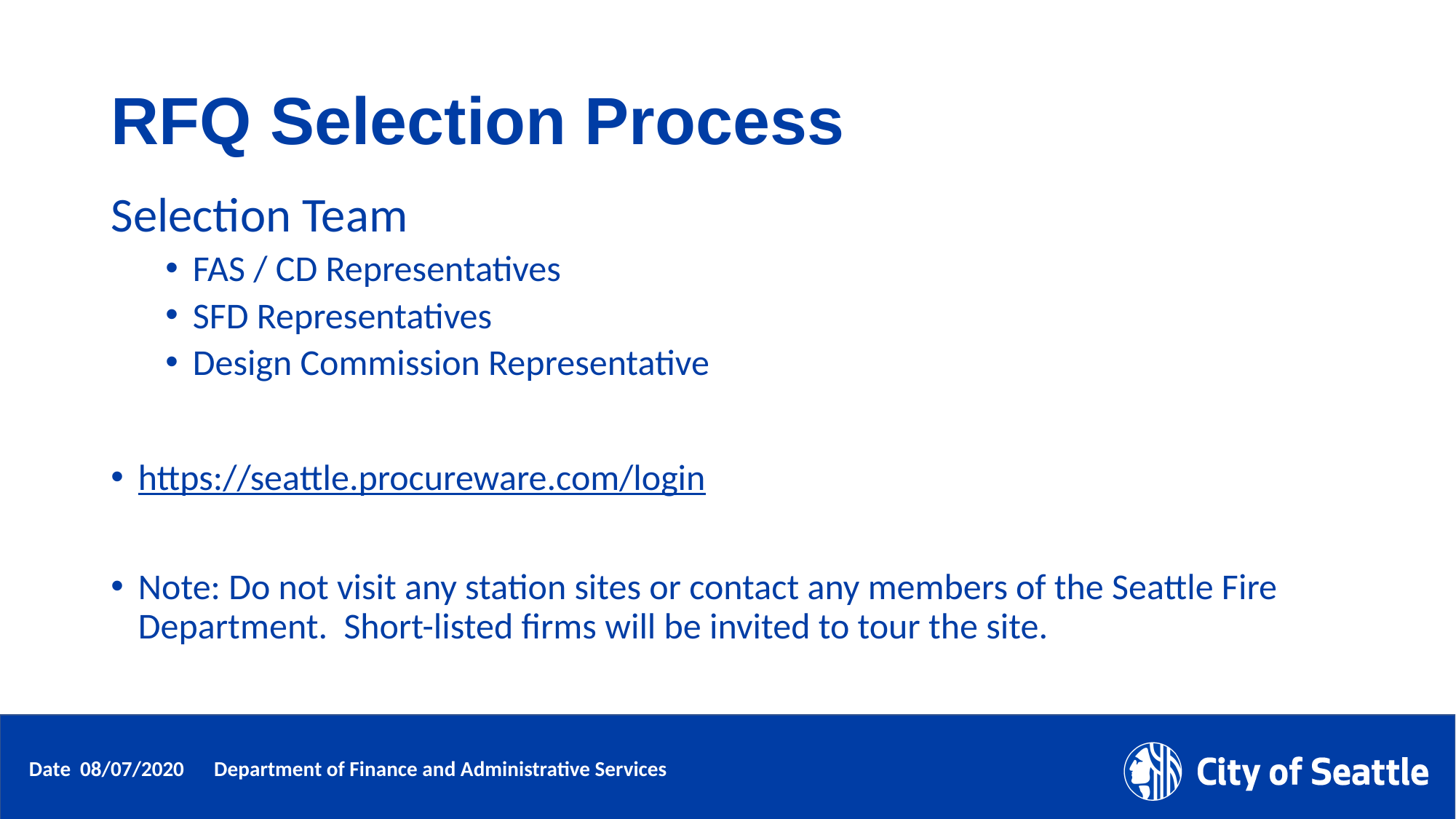

# RFQ Selection Process
Selection Team
FAS / CD Representatives
SFD Representatives
Design Commission Representative

https://seattle.procureware.com/login

Note: Do not visit any station sites or contact any members of the Seattle Fire Department.  Short-listed firms will be invited to tour the site.